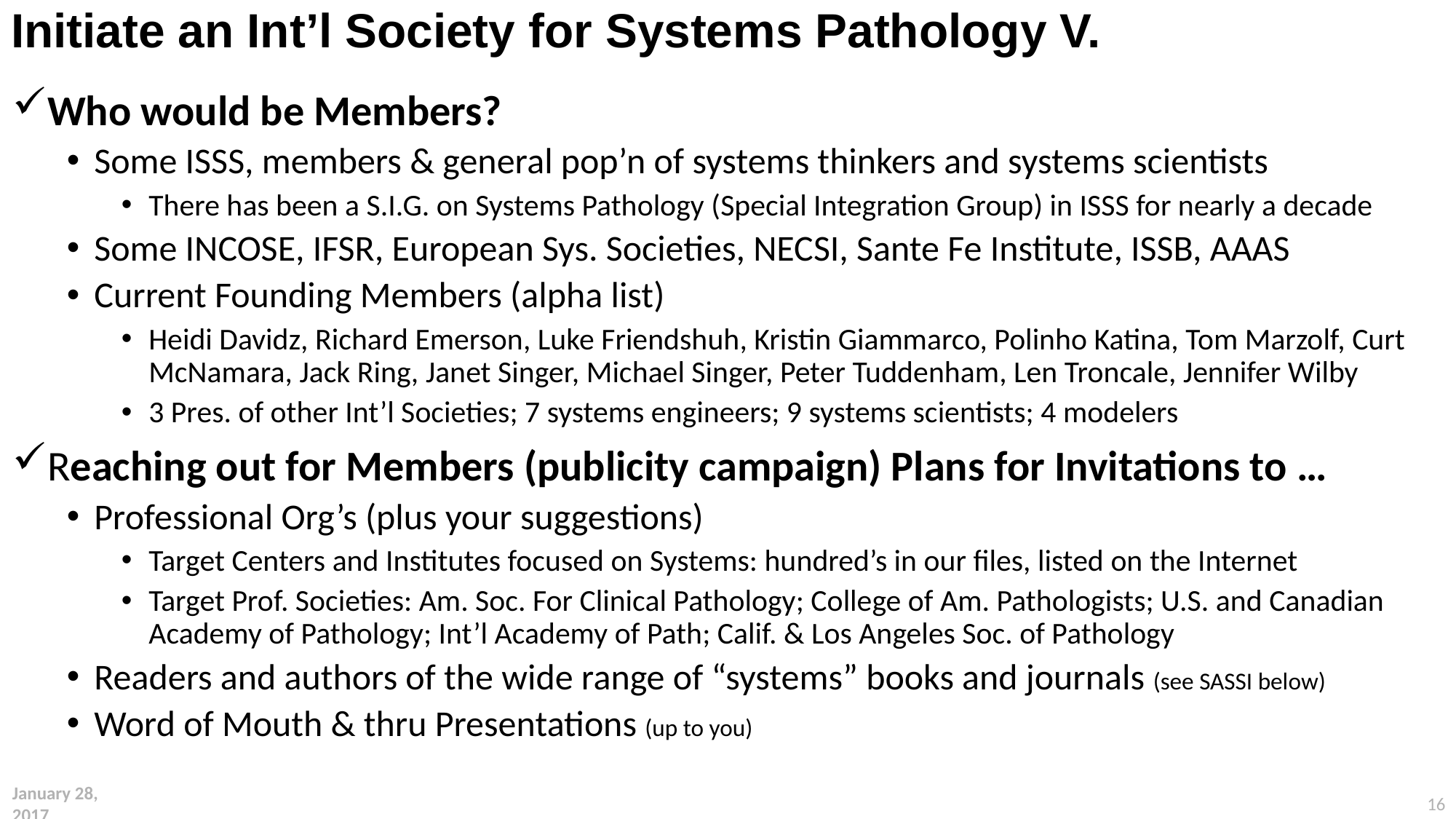

# Initiate an Int’l Society for Systems Pathology V.
Who would be Members?
Some ISSS, members & general pop’n of systems thinkers and systems scientists
There has been a S.I.G. on Systems Pathology (Special Integration Group) in ISSS for nearly a decade
Some INCOSE, IFSR, European Sys. Societies, NECSI, Sante Fe Institute, ISSB, AAAS
Current Founding Members (alpha list)
Heidi Davidz, Richard Emerson, Luke Friendshuh, Kristin Giammarco, Polinho Katina, Tom Marzolf, Curt McNamara, Jack Ring, Janet Singer, Michael Singer, Peter Tuddenham, Len Troncale, Jennifer Wilby
3 Pres. of other Int’l Societies; 7 systems engineers; 9 systems scientists; 4 modelers
Reaching out for Members (publicity campaign) Plans for Invitations to …
Professional Org’s (plus your suggestions)
Target Centers and Institutes focused on Systems: hundred’s in our files, listed on the Internet
Target Prof. Societies: Am. Soc. For Clinical Pathology; College of Am. Pathologists; U.S. and Canadian Academy of Pathology; Int’l Academy of Path; Calif. & Los Angeles Soc. of Pathology
Readers and authors of the wide range of “systems” books and journals (see SASSI below)
Word of Mouth & thru Presentations (up to you)
16
January 28, 2017